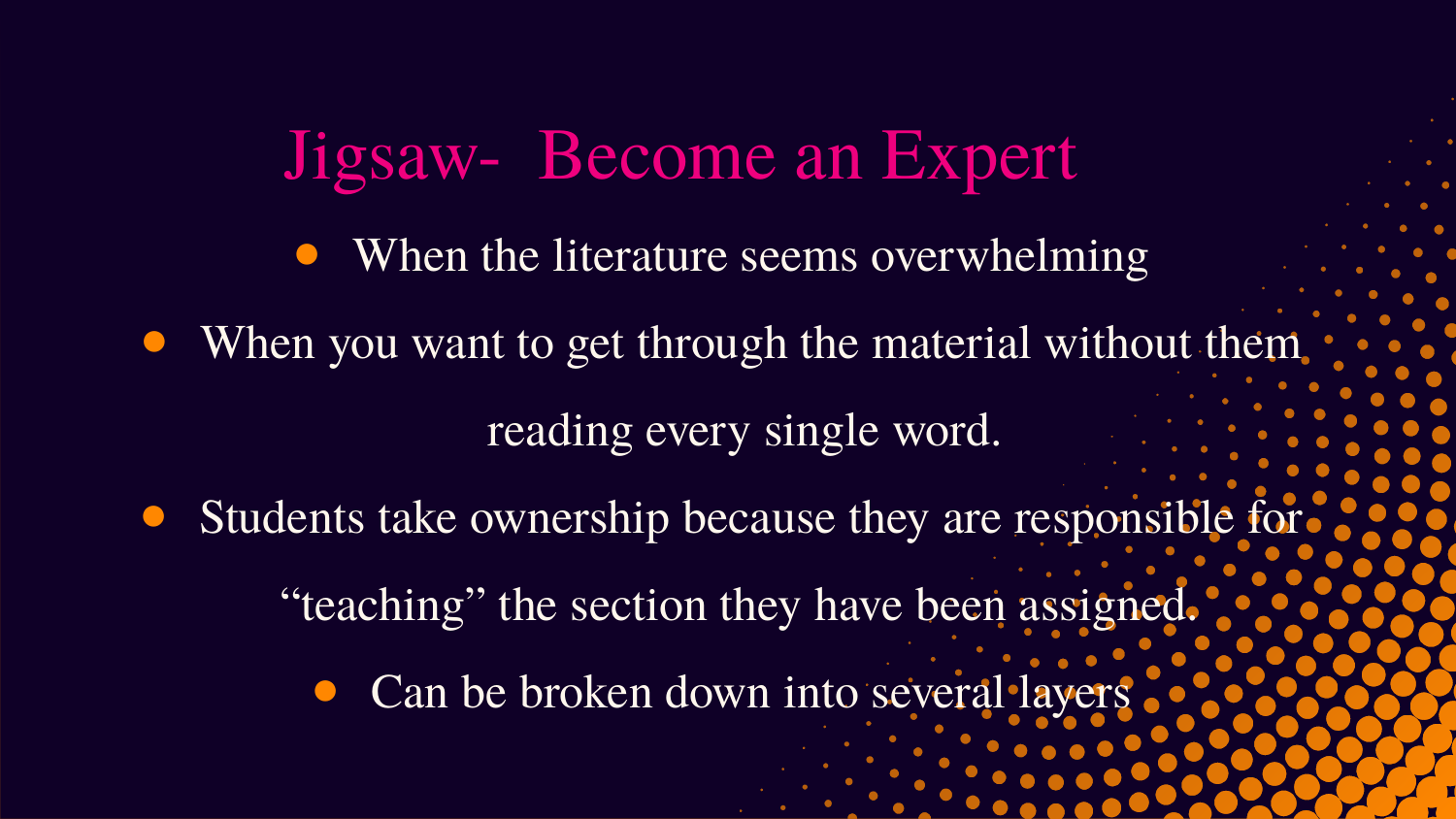

# Jigsaw-  Become an Expert
When the literature seems overwhelming
When you want to get through the material without them reading every single word.
Students take ownership because they are responsible for “teaching” the section they have been assigned.
Can be broken down into several layers